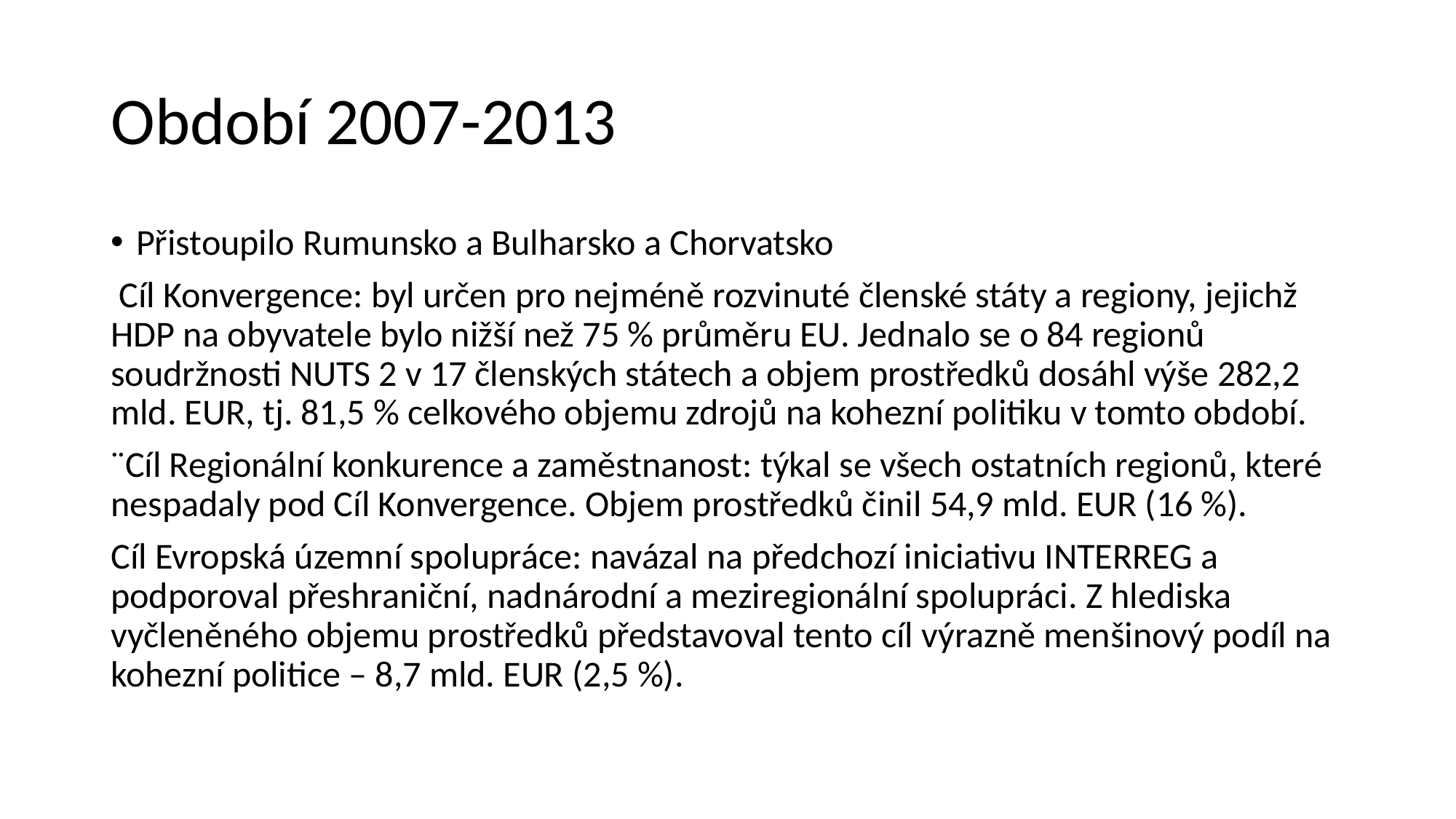

# Období 2007-2013
Přistoupilo Rumunsko a Bulharsko a Chorvatsko
 Cíl Konvergence: byl určen pro nejméně rozvinuté členské státy a regiony, jejichž HDP na obyvatele bylo nižší než 75 % průměru EU. Jednalo se o 84 regionů soudržnosti NUTS 2 v 17 členských státech a objem prostředků dosáhl výše 282,2 mld. EUR, tj. 81,5 % celkového objemu zdrojů na kohezní politiku v tomto období.
¨Cíl Regionální konkurence a zaměstnanost: týkal se všech ostatních regionů, které nespadaly pod Cíl Konvergence. Objem prostředků činil 54,9 mld. EUR (16 %).
Cíl Evropská územní spolupráce: navázal na předchozí iniciativu INTERREG a podporoval přeshraniční, nadnárodní a meziregionální spolupráci. Z hlediska vyčleněného objemu prostředků představoval tento cíl výrazně menšinový podíl na kohezní politice – 8,7 mld. EUR (2,5 %).